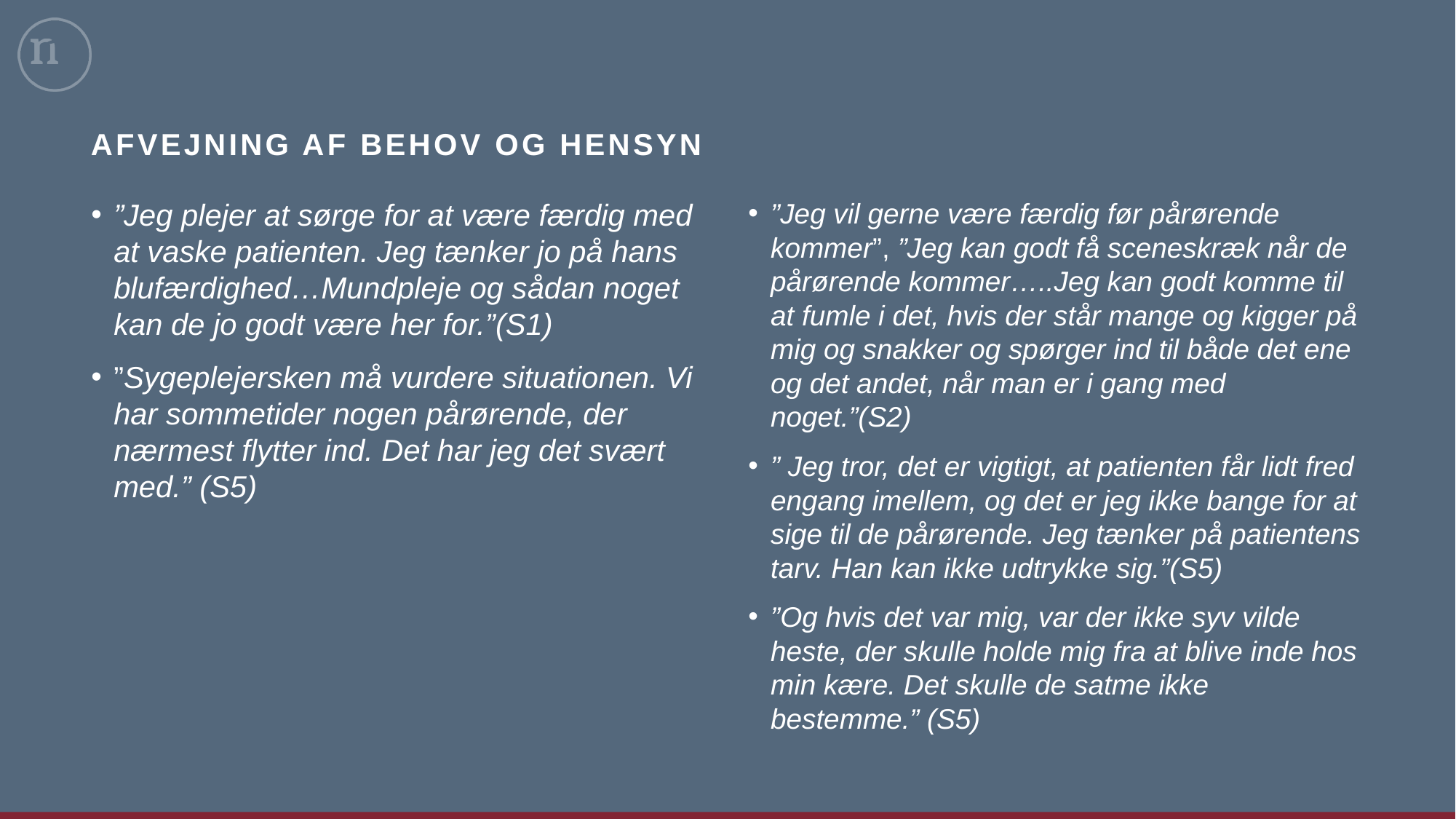

# Afvejning af behov og hensyn
”Jeg vil gerne være færdig før pårørende kommer”, ”Jeg kan godt få sceneskræk når de pårørende kommer…..Jeg kan godt komme til at fumle i det, hvis der står mange og kigger på mig og snakker og spørger ind til både det ene og det andet, når man er i gang med noget.”(S2)
” Jeg tror, det er vigtigt, at patienten får lidt fred engang imellem, og det er jeg ikke bange for at sige til de pårørende. Jeg tænker på patientens tarv. Han kan ikke udtrykke sig.”(S5)
”Og hvis det var mig, var der ikke syv vilde heste, der skulle holde mig fra at blive inde hos min kære. Det skulle de satme ikke bestemme.” (S5)

”Jeg plejer at sørge for at være færdig med at vaske patienten. Jeg tænker jo på hans blufærdighed…Mundpleje og sådan noget kan de jo godt være her for.”(S1)
”Sygeplejersken må vurdere situationen. Vi har sommetider nogen pårørende, der nærmest flytter ind. Det har jeg det svært med.” (S5)